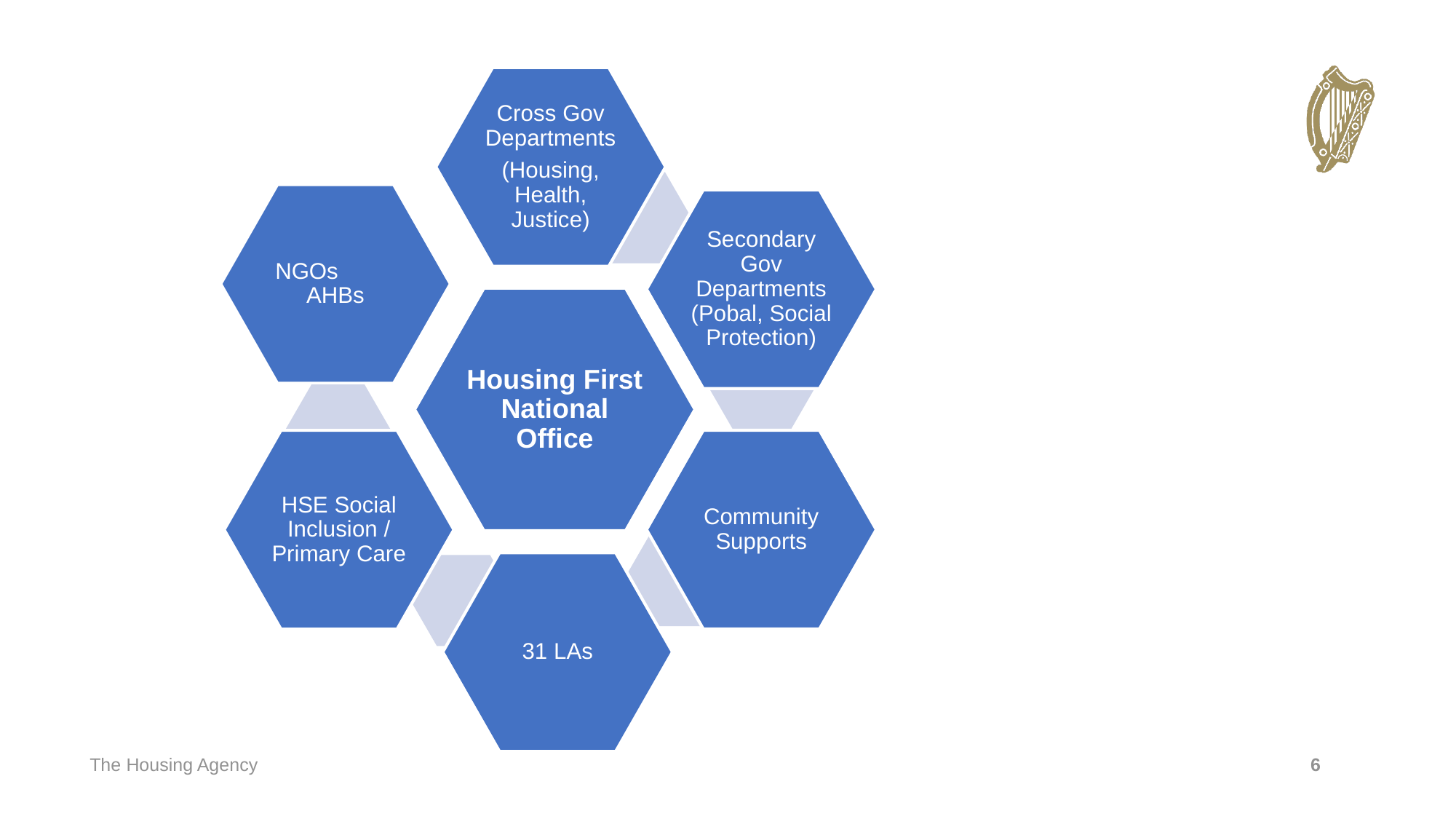

#
Housing First National Office
Cross Gov Departments
(Housing, Health, Justice)
Secondary Gov Departments (Pobal, Social Protection)
Community Supports
NGOs          AHBs
HSE Social Inclusion / Primary Care
31 LAs